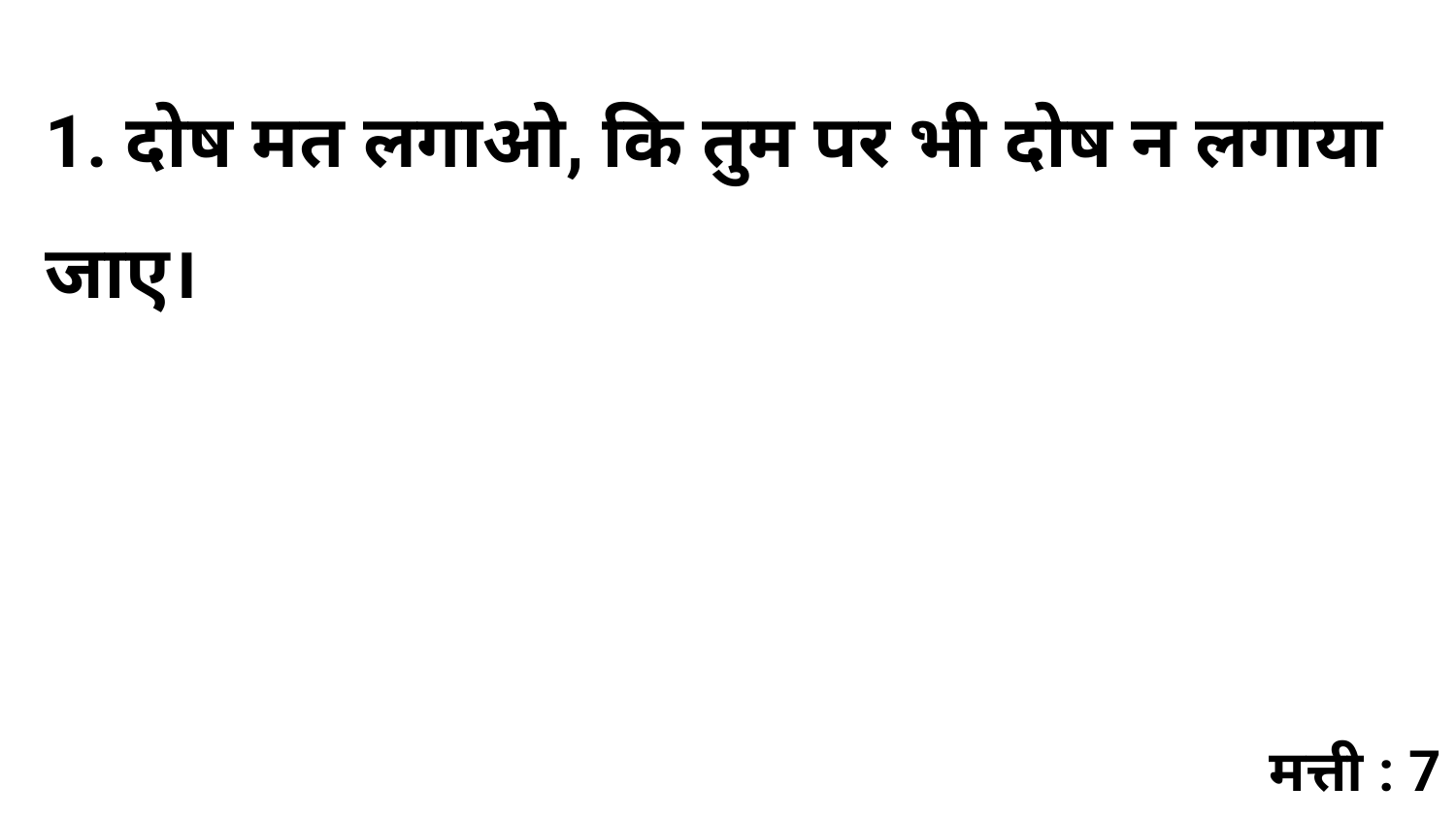

1. दोष मत लगाओ, कि तुम पर भी दोष न लगाया जाए।
मत्ती : 7